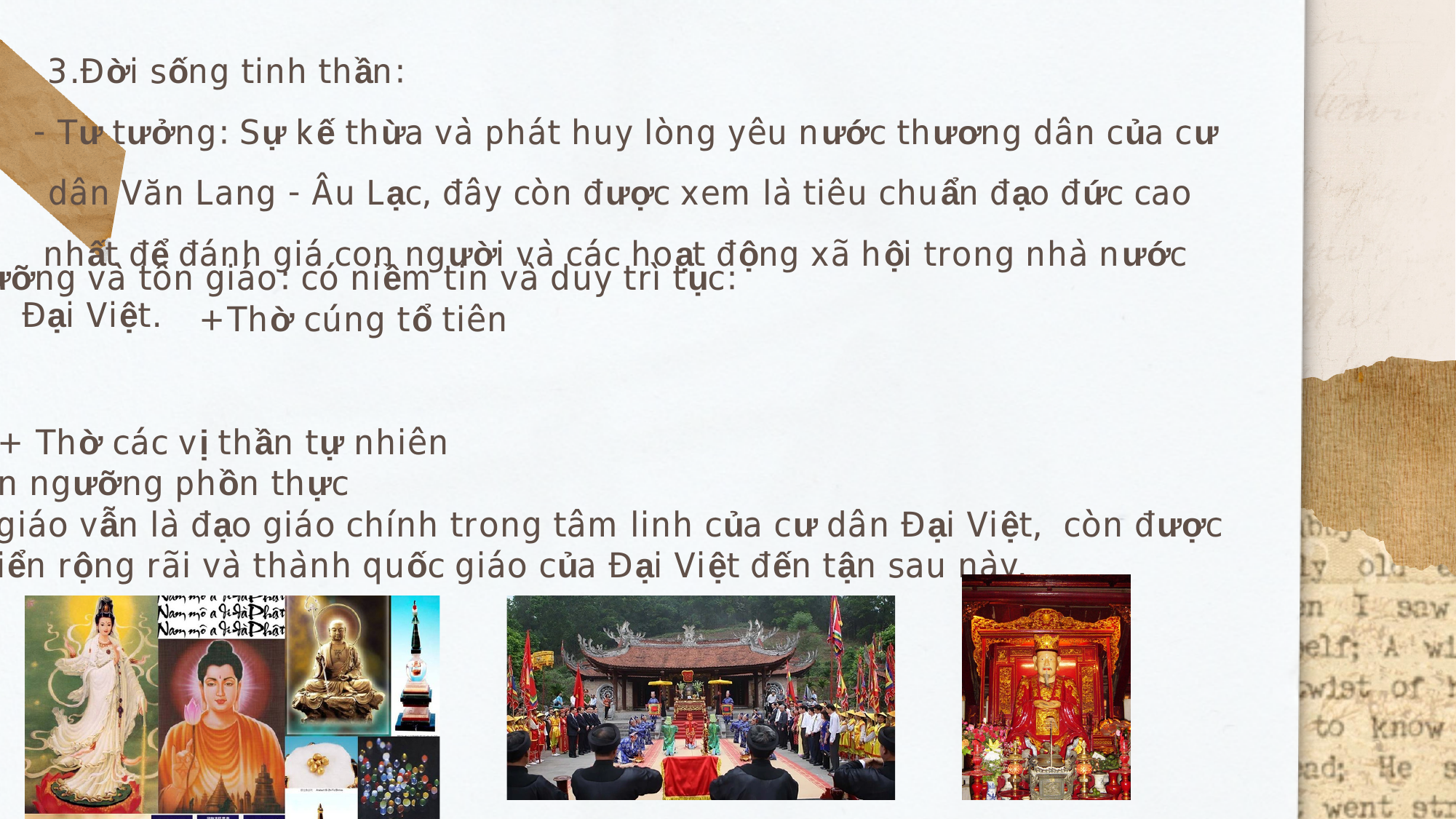

3.Đời sống tinh thần:
 - Tư tưởng: Sự kế thừa và phát huy lòng yêu nước thương dân của cư dân Văn Lang - Âu Lạc, đây còn được xem là tiêu chuẩn đạo đức cao nhất để đánh giá con người và các hoạt động xã hội trong nhà nước  Đại Việt.
Tín ngưỡng và tôn giáo: có niềm tin và duy trì tục:                                                                                   +Thờ cúng tổ tiên
+ Thờ các vị thần tự nhiên
+ Tín ngưỡng phồn thực
-Phật giáo vẫn là đạo giáo chính trong tâm linh của cư dân Đại Việt,  còn được phát triển rộng rãi và thành quốc giáo của Đại Việt đến tận sau này.